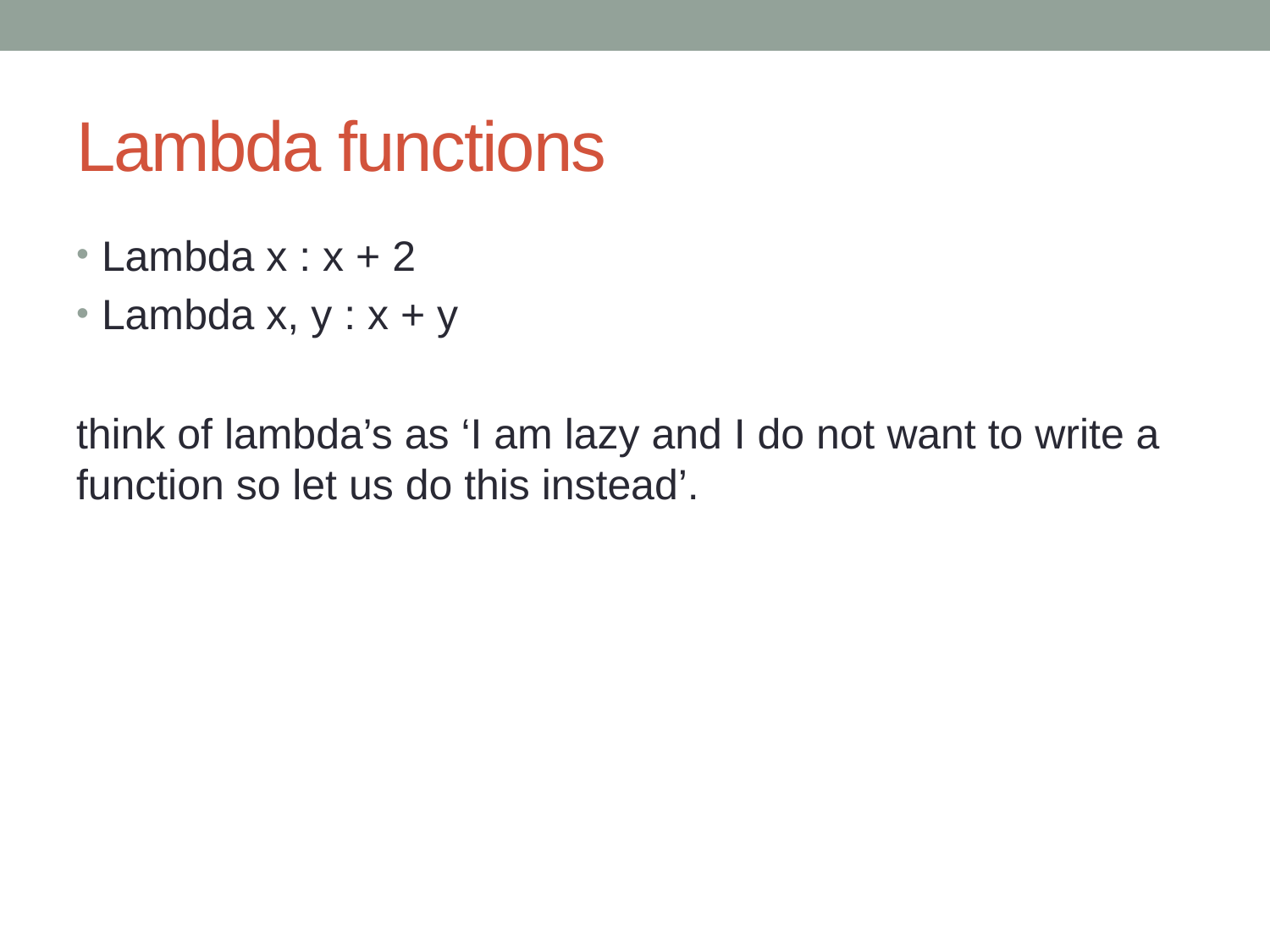

# Lambda functions
Lambda x : x + 2
Lambda x, y : x + y

think of lambda’s as ‘I am lazy and I do not want to write a function so let us do this instead’.